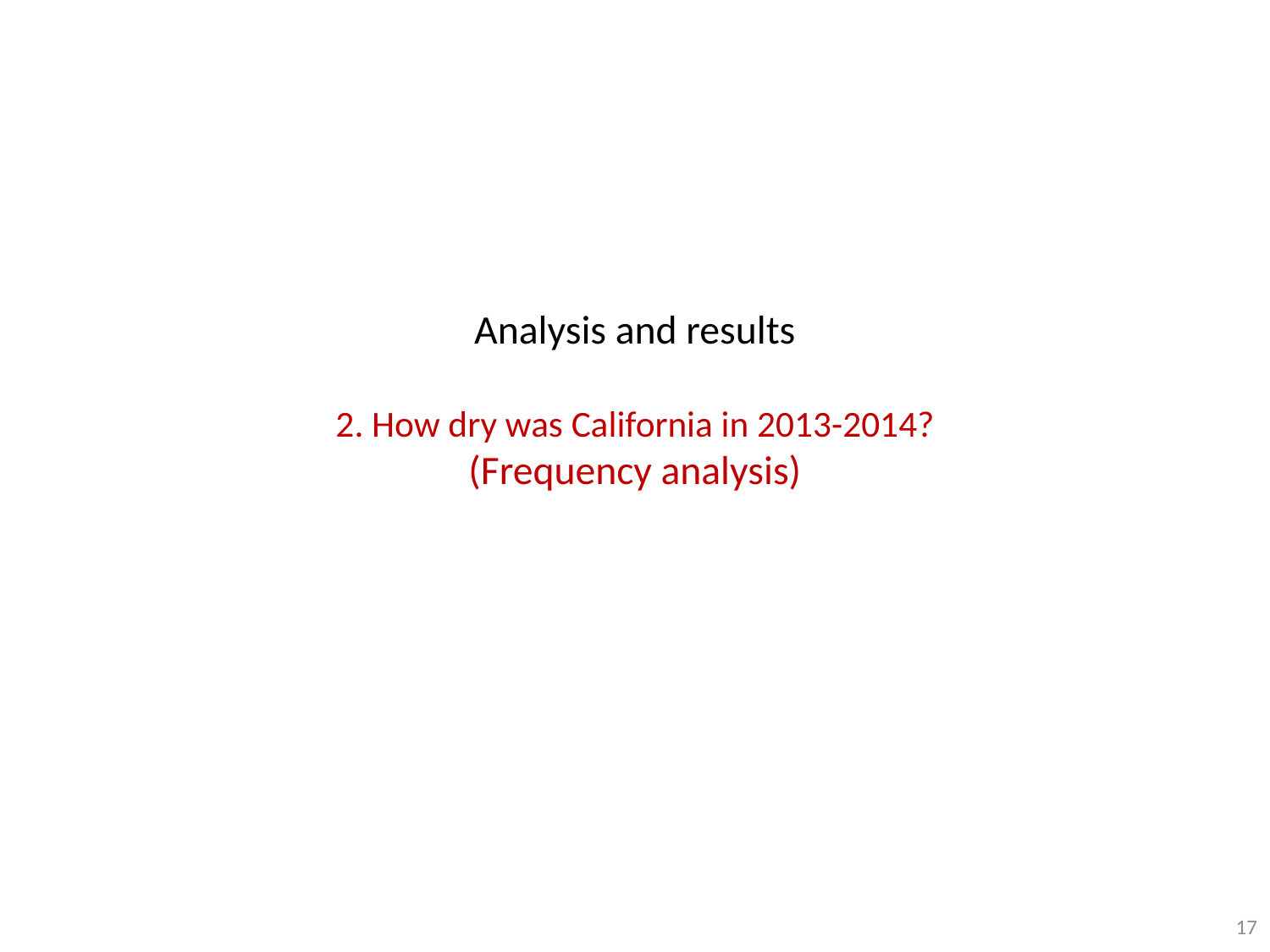

# Analysis and results 2. How dry was California in 2013-2014? (Frequency analysis)

17